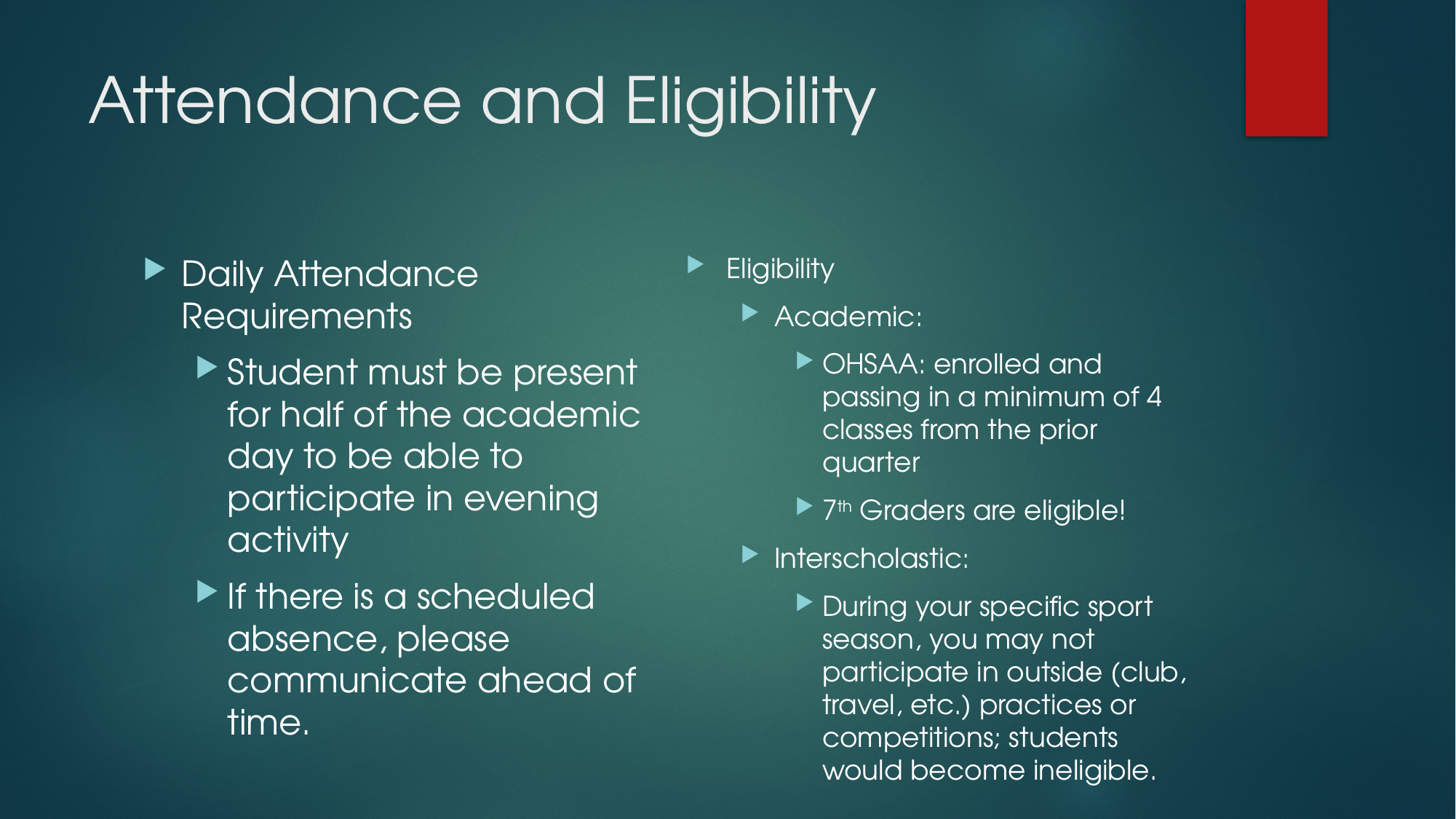

# Attendance and Eligibility
Eligibility
Academic:
OHSAA: enrolled and passing in a minimum of 4 classes from the prior quarter
7th Graders are eligible!
Interscholastic:
During your specific sport season, you may not participate in outside (club, travel, etc.) practices or competitions; students would become ineligible.
Daily Attendance Requirements
Student must be present for half of the academic day to be able to participate in evening activity
If there is a scheduled absence, please communicate ahead of time.